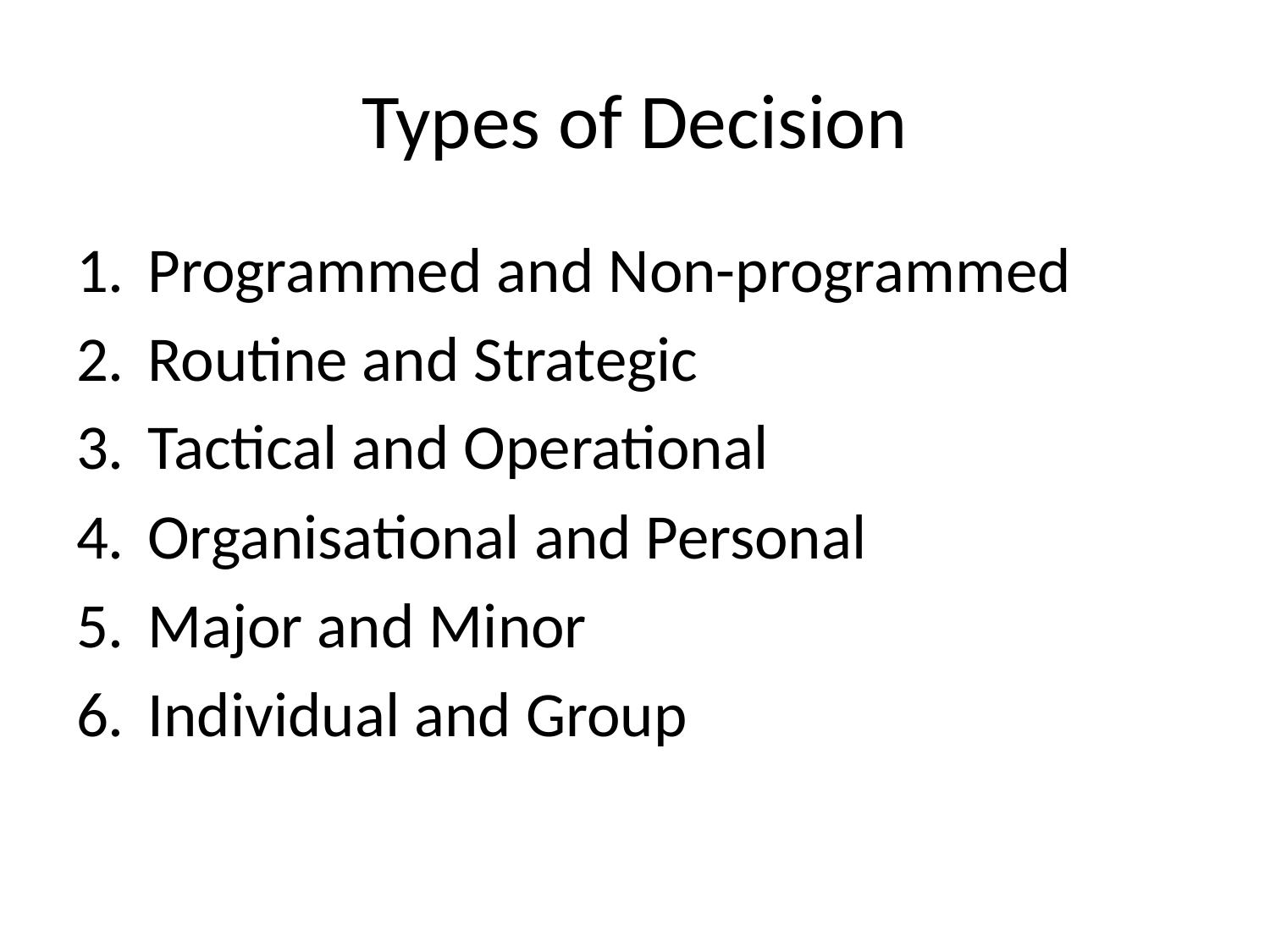

# Types of Decision
Programmed and Non-programmed
Routine and Strategic
Tactical and Operational
Organisational and Personal
Major and Minor
Individual and Group